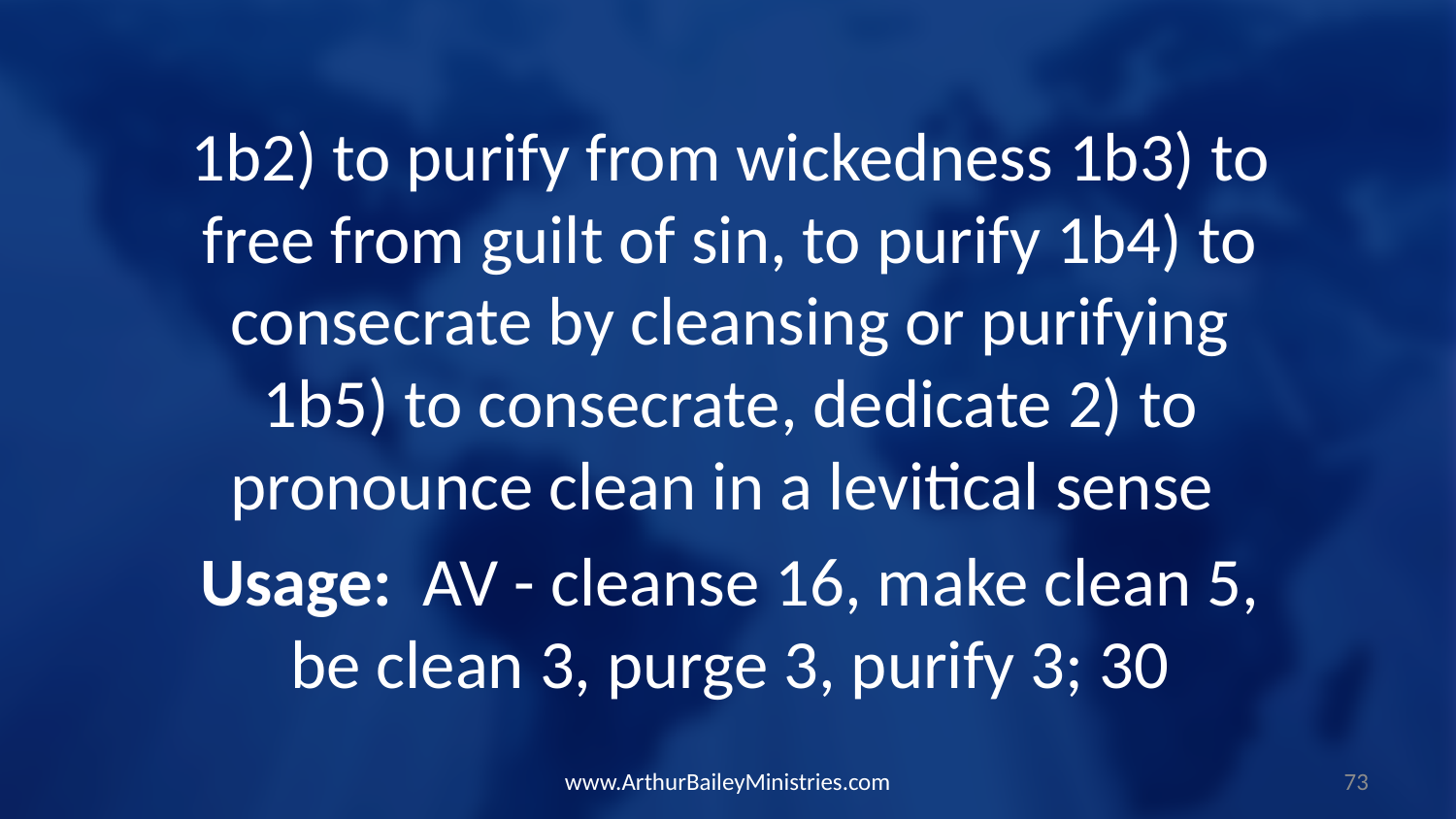

1b2) to purify from wickedness 1b3) to free from guilt of sin, to purify 1b4) to consecrate by cleansing or purifying 1b5) to consecrate, dedicate 2) to pronounce clean in a levitical sense
Usage:  AV - cleanse 16, make clean 5, be clean 3, purge 3, purify 3; 30

www.ArthurBaileyMinistries.com
73